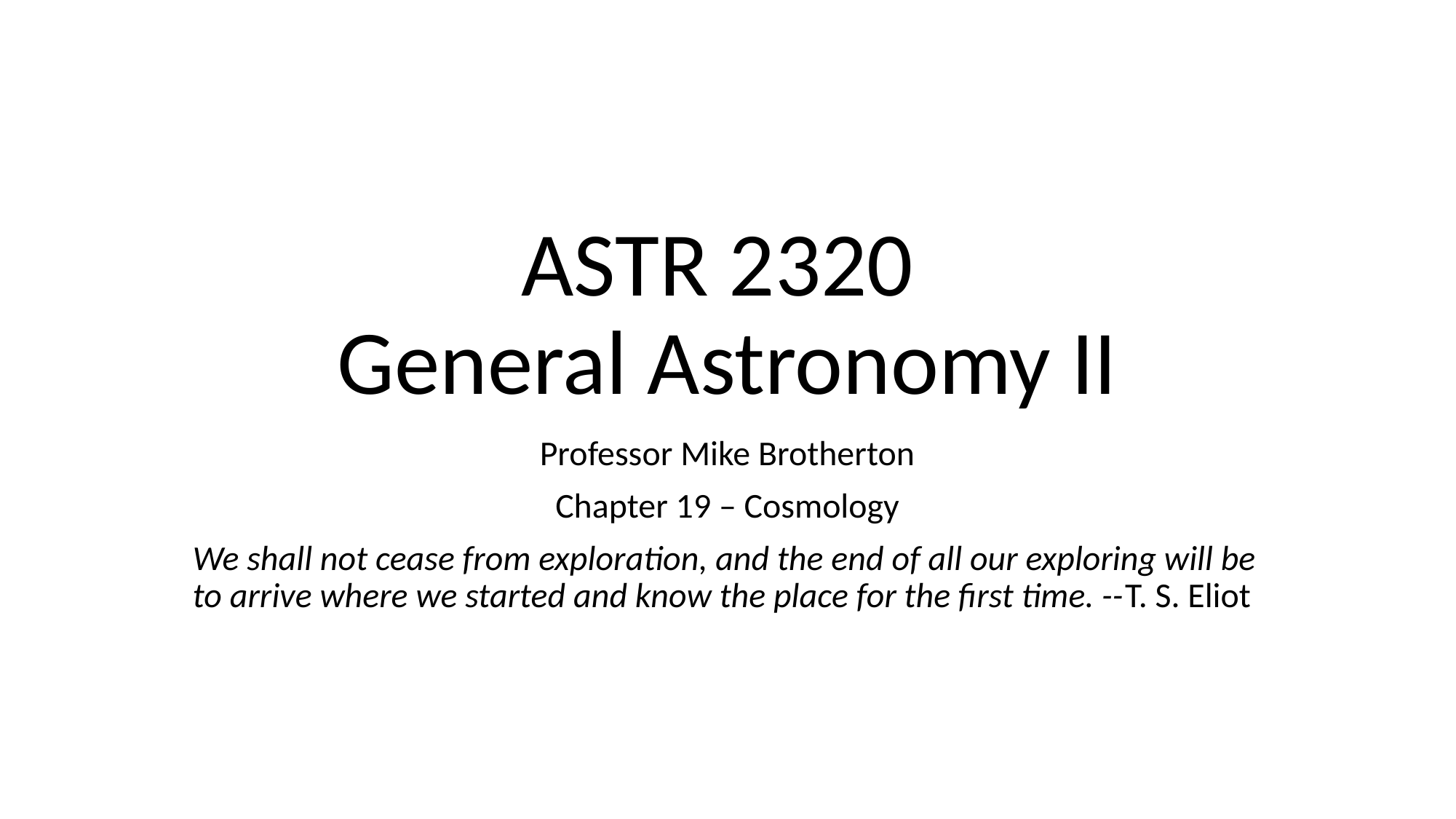

# ASTR 2320 General Astronomy II
Professor Mike Brotherton
Chapter 19 – Cosmology
We shall not cease from exploration, and the end of all our exploring will be to arrive where we started and know the place for the first time. --T. S. Eliot